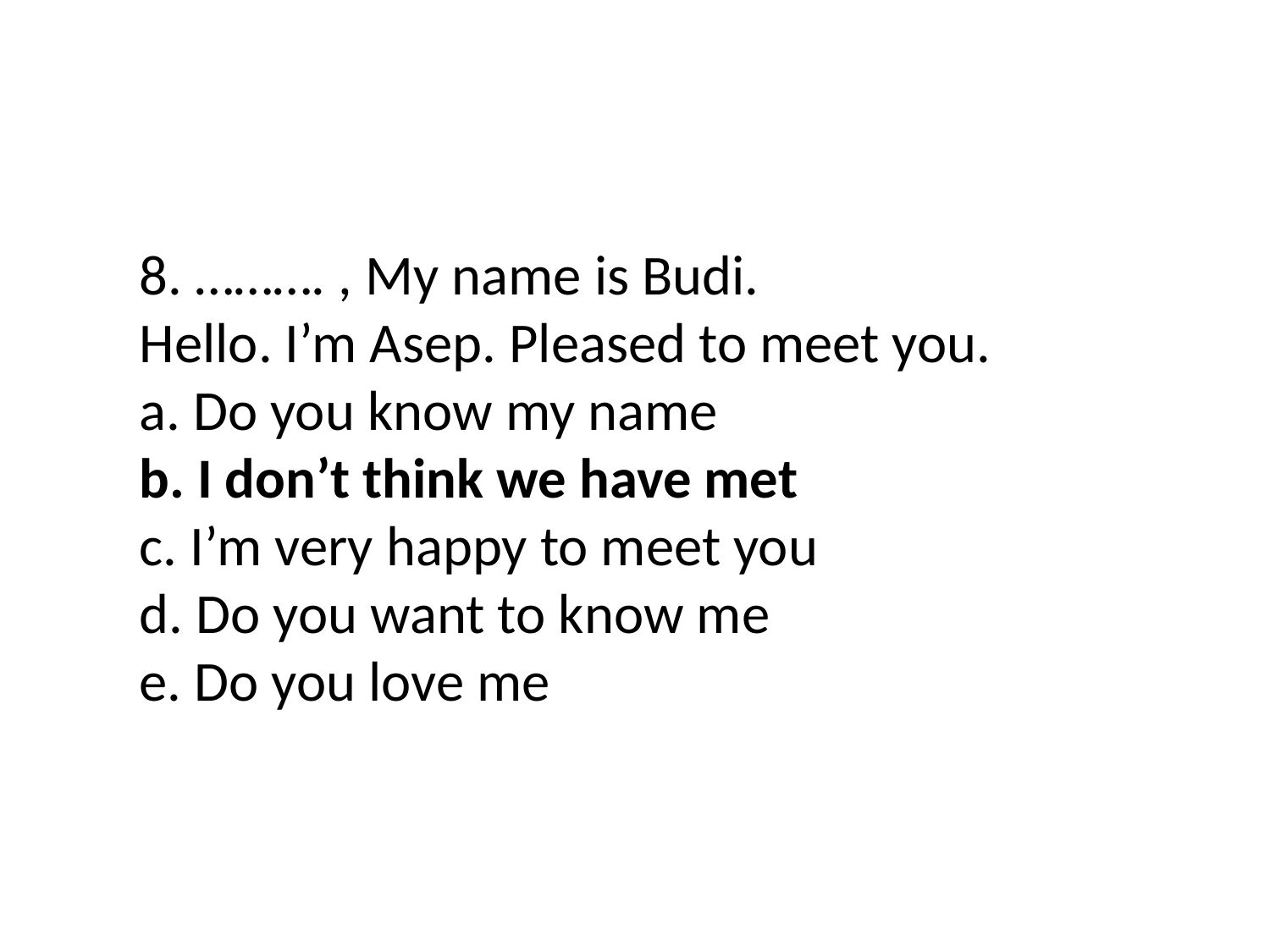

8. ………. , My name is Budi.
Hello. I’m Asep. Pleased to meet you.
a. Do you know my name
b. I don’t think we have met
c. I’m very happy to meet you
d. Do you want to know me
e. Do you love me